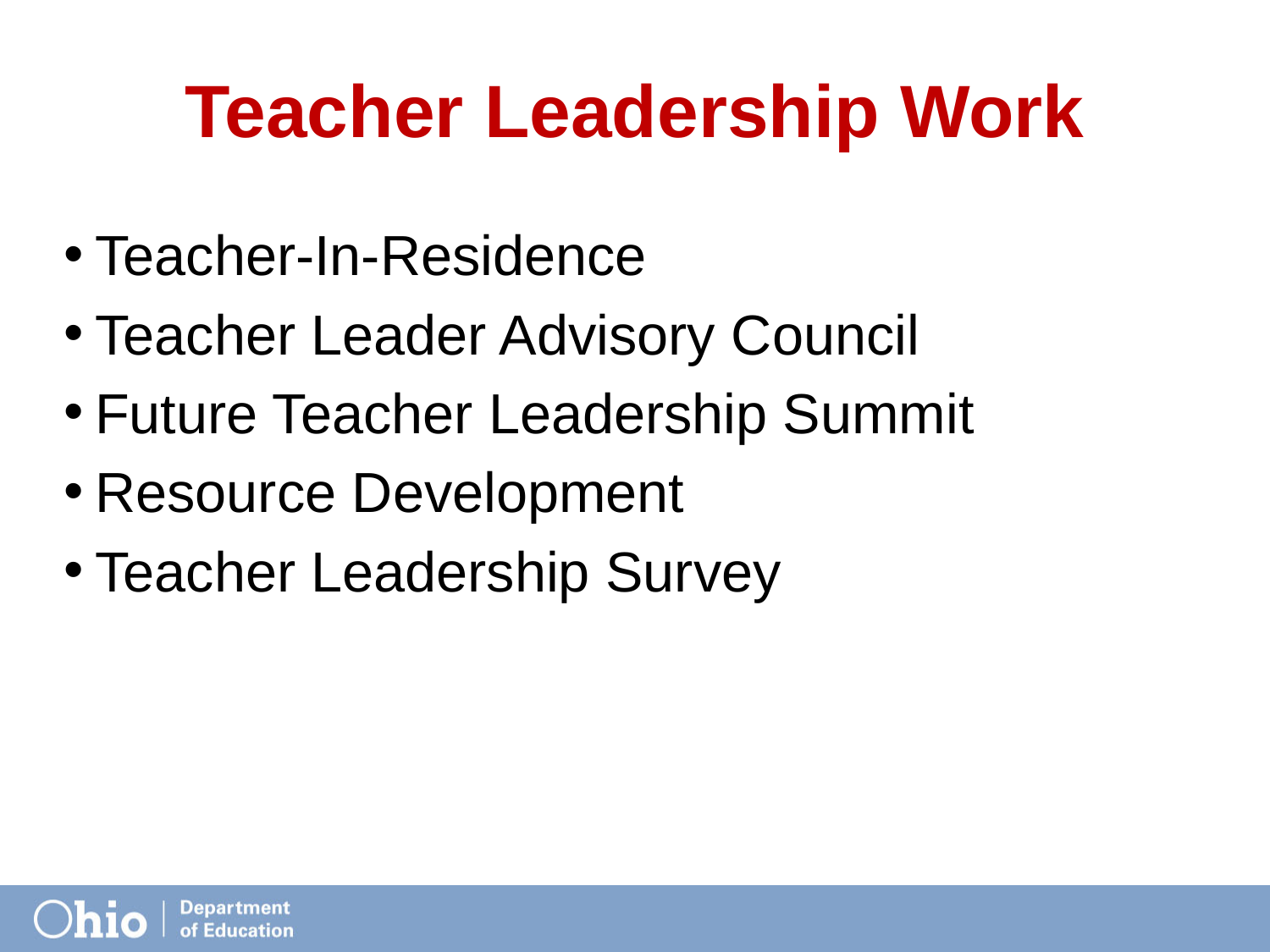

# Teacher Leadership Work
Teacher-In-Residence
Teacher Leader Advisory Council
Future Teacher Leadership Summit
Resource Development
Teacher Leadership Survey